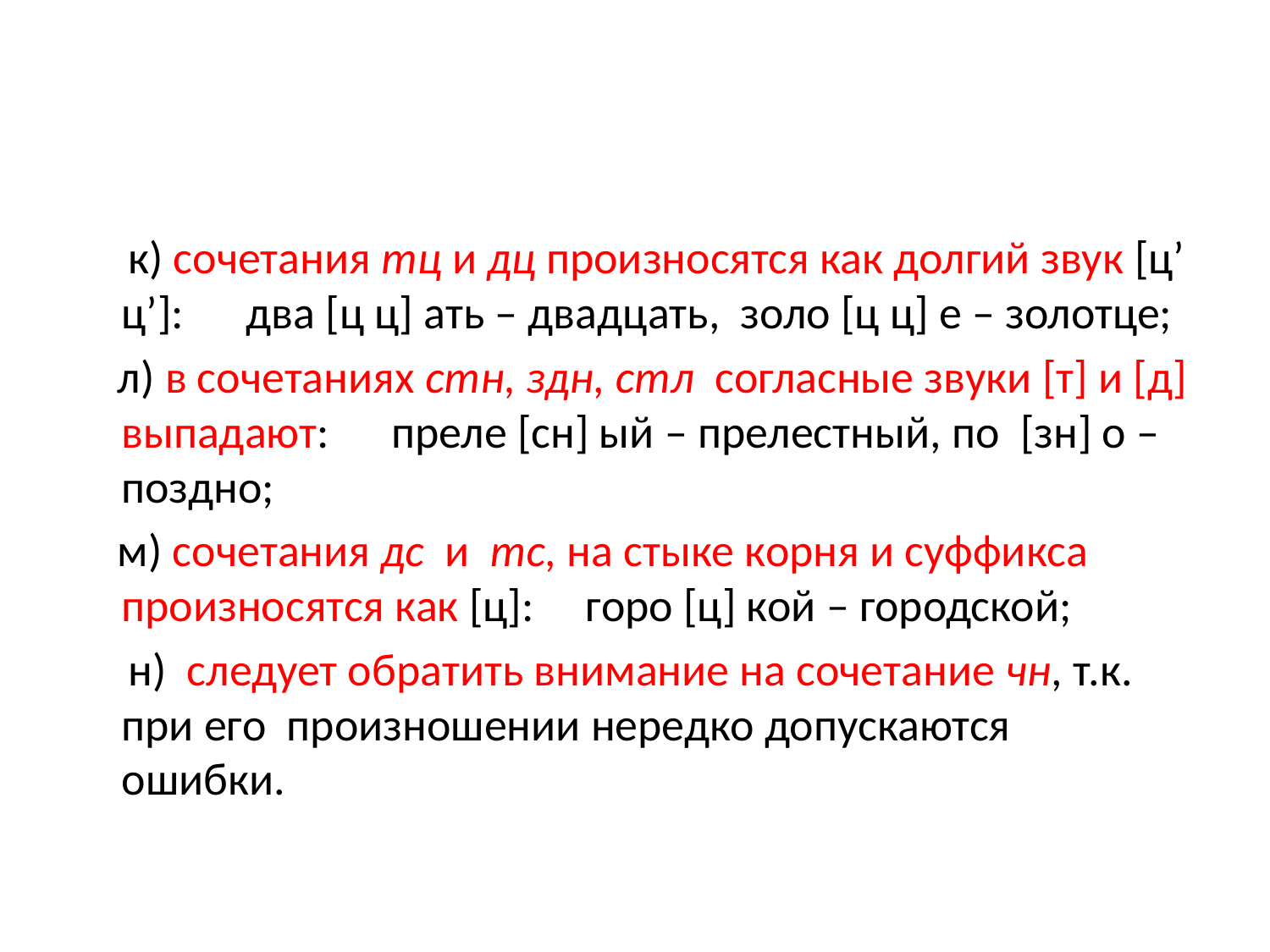

#
     к) сочетания тц и дц произносятся как долгий звук [ц’ ц’]:      два [ц ц] ать – двадцать,  золо [ц ц] е – золотце;
    л) в сочетаниях стн, здн, стл  согласные звуки [т] и [д] выпадают:      преле [сн] ый – прелестный, по  [зн] о – поздно;
    м) сочетания дс  и  тс, на стыке корня и суффикса произносятся как [ц]:     горо [ц] кой – городской;
     н)  следует обратить внимание на сочетание чн, т.к.  при его  произношении нередко допускаются   ошибки.